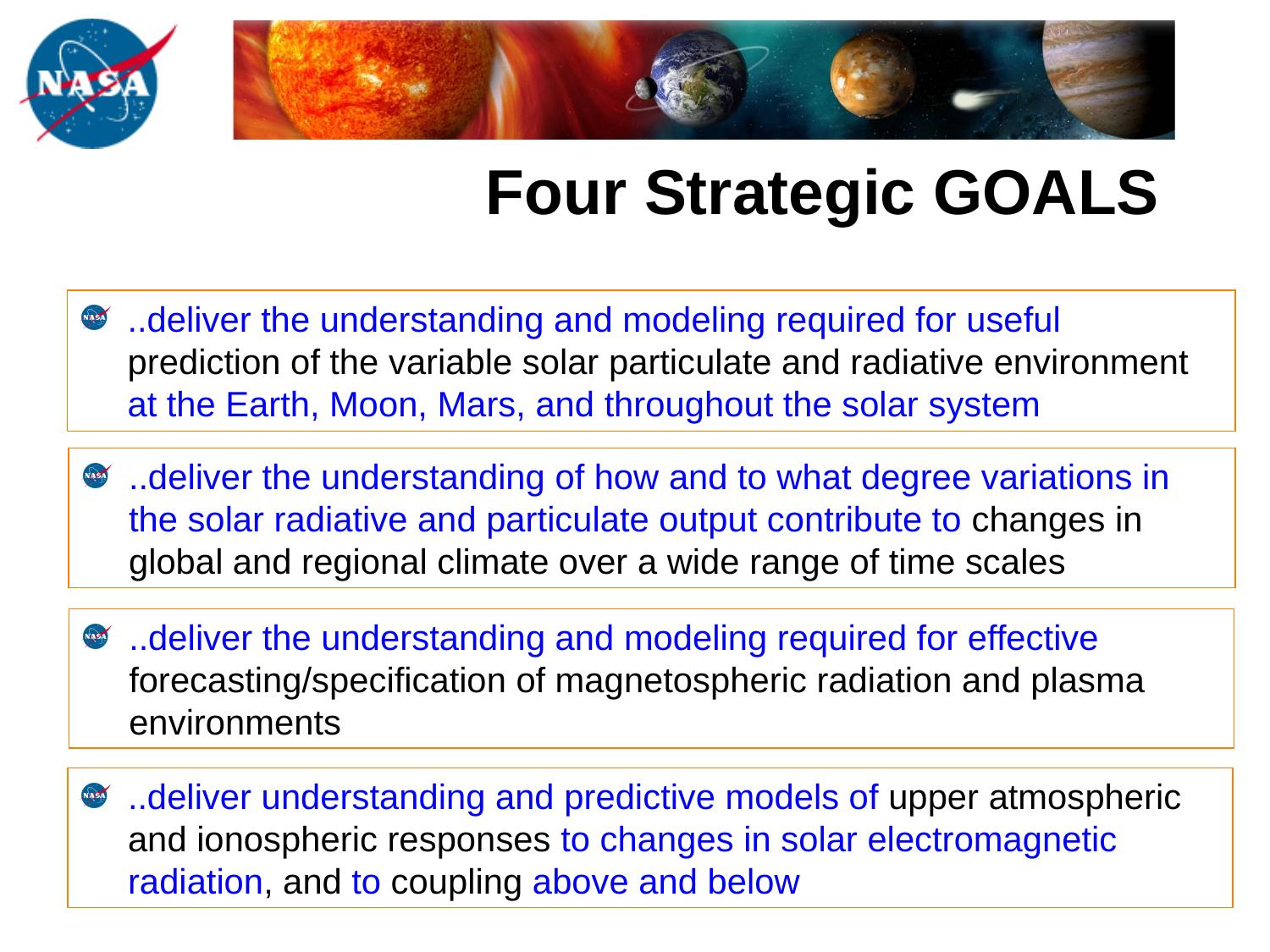

# Four Strategic GOALS
..deliver the understanding and modeling required for useful prediction of the variable solar particulate and radiative environment at the Earth, Moon, Mars, and throughout the solar system
..deliver the understanding of how and to what degree variations in the solar radiative and particulate output contribute to changes in global and regional climate over a wide range of time scales
..deliver the understanding and modeling required for effective forecasting/specification of magnetospheric radiation and plasma environments
..deliver understanding and predictive models of upper atmospheric and ionospheric responses to changes in solar electromagnetic radiation, and to coupling above and below